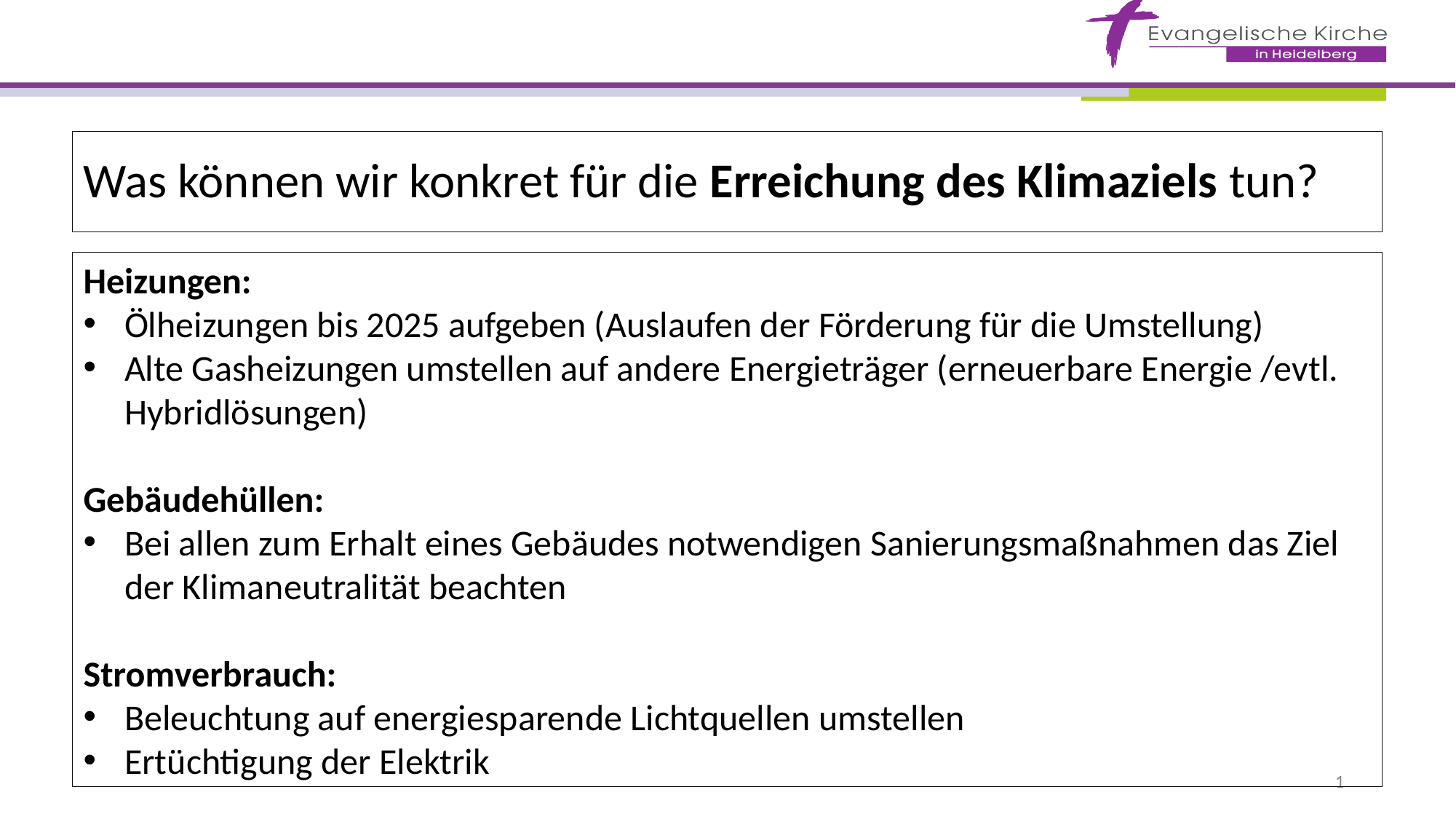

Was können wir konkret für die Erreichung des Klimaziels tun?
Heizungen:
Ölheizungen bis 2025 aufgeben (Auslaufen der Förderung für die Umstellung)
Alte Gasheizungen umstellen auf andere Energieträger (erneuerbare Energie /evtl. Hybridlösungen)

Gebäudehüllen:
Bei allen zum Erhalt eines Gebäudes notwendigen Sanierungsmaßnahmen das Ziel der Klimaneutralität beachten

Stromverbrauch:
Beleuchtung auf energiesparende Lichtquellen umstellen
Ertüchtigung der Elektrik
1